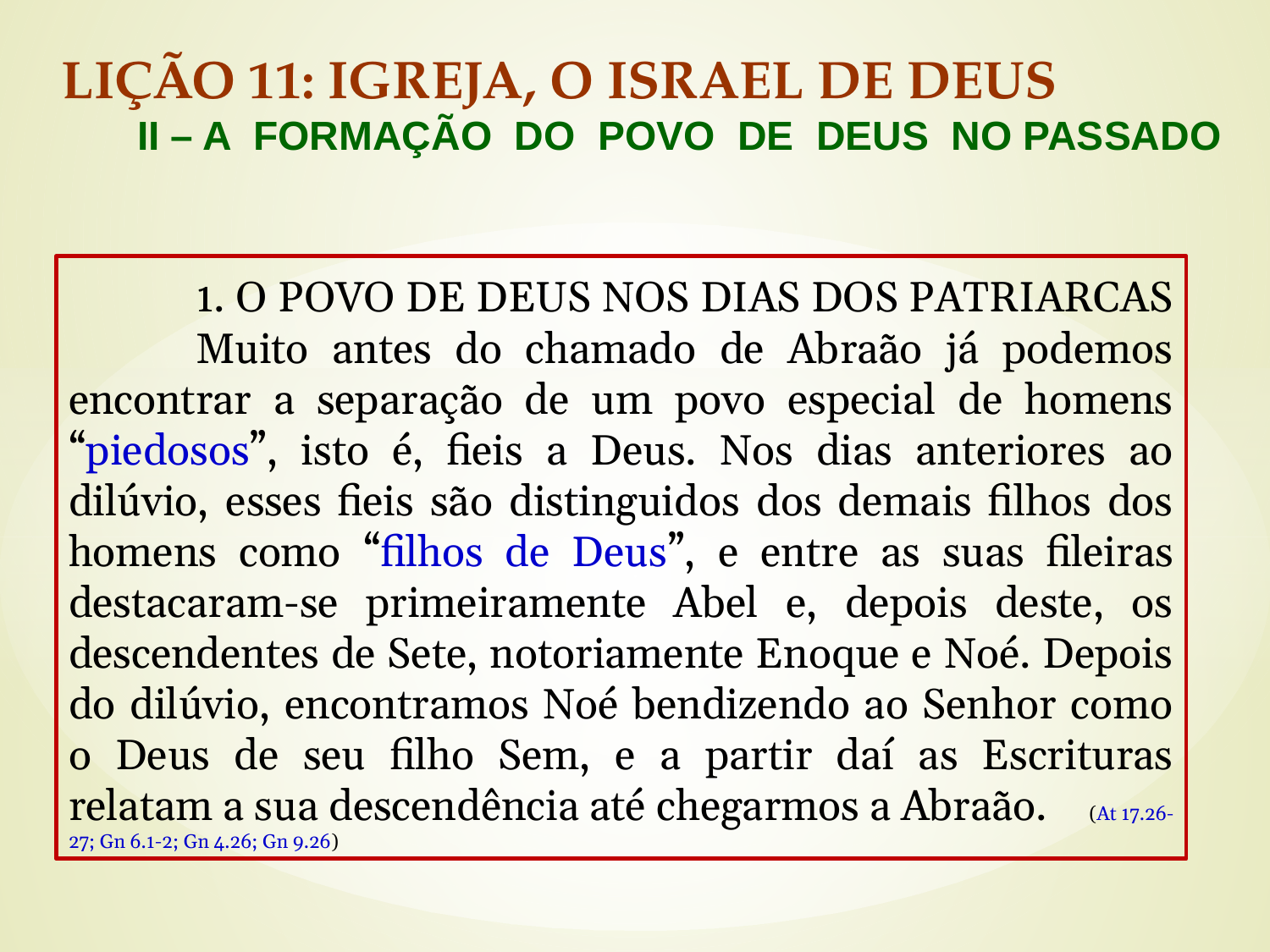

LIÇÃO 11: IGREJA, O ISRAEL DE DEUS
        II – A  FORMAÇÃO  DO  POVO  DE  DEUS  NO PASSADO
#
	1. O POVO DE DEUS NOS DIAS DOS PATRIARCAS 	Muito antes do chamado de Abraão já podemos encontrar a separação de um povo especial de homens “piedosos”, isto é, fieis a Deus. Nos dias anteriores ao dilúvio, esses fieis são distinguidos dos demais filhos dos homens como “filhos de Deus”, e entre as suas fileiras destacaram-se primeiramente Abel e, depois deste, os descendentes de Sete, notoriamente Enoque e Noé. Depois do dilúvio, encontramos Noé bendizendo ao Senhor como o Deus de seu filho Sem, e a partir daí as Escrituras relatam a sua descendência até chegarmos a Abraão.    (At 17.26-27; Gn 6.1-2; Gn 4.26; Gn 9.26)